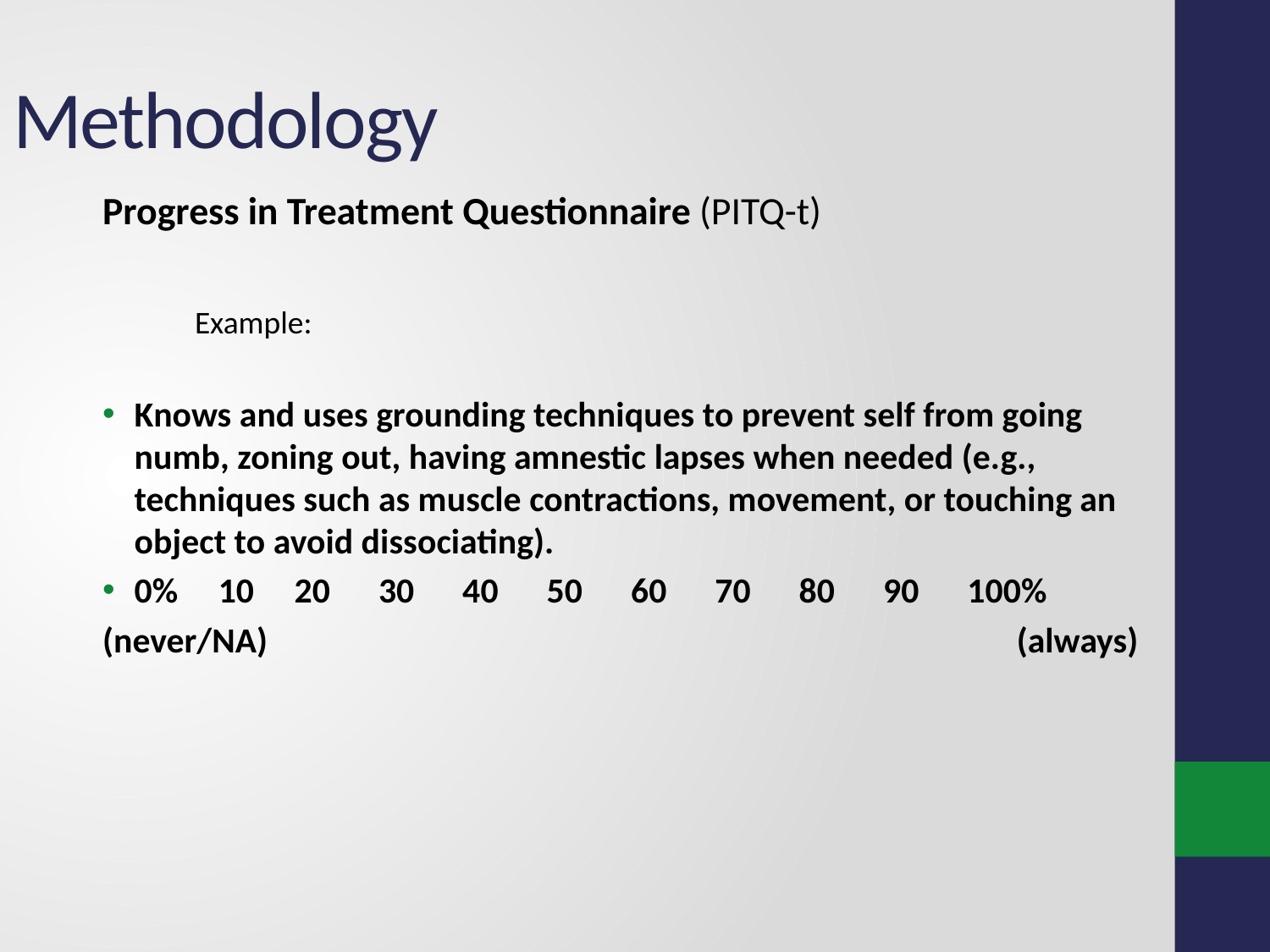

Methodology
Progress in Treatment Questionnaire (PITQ-t)

Example:

Knows and uses grounding techniques to prevent self from going numb, zoning out, having amnestic lapses when needed (e.g., techniques such as muscle contractions, movement, or touching an object to avoid dissociating).
0%     10     20      30      40      50      60      70      80      90      100%
(never/NA)	                          			               (always)